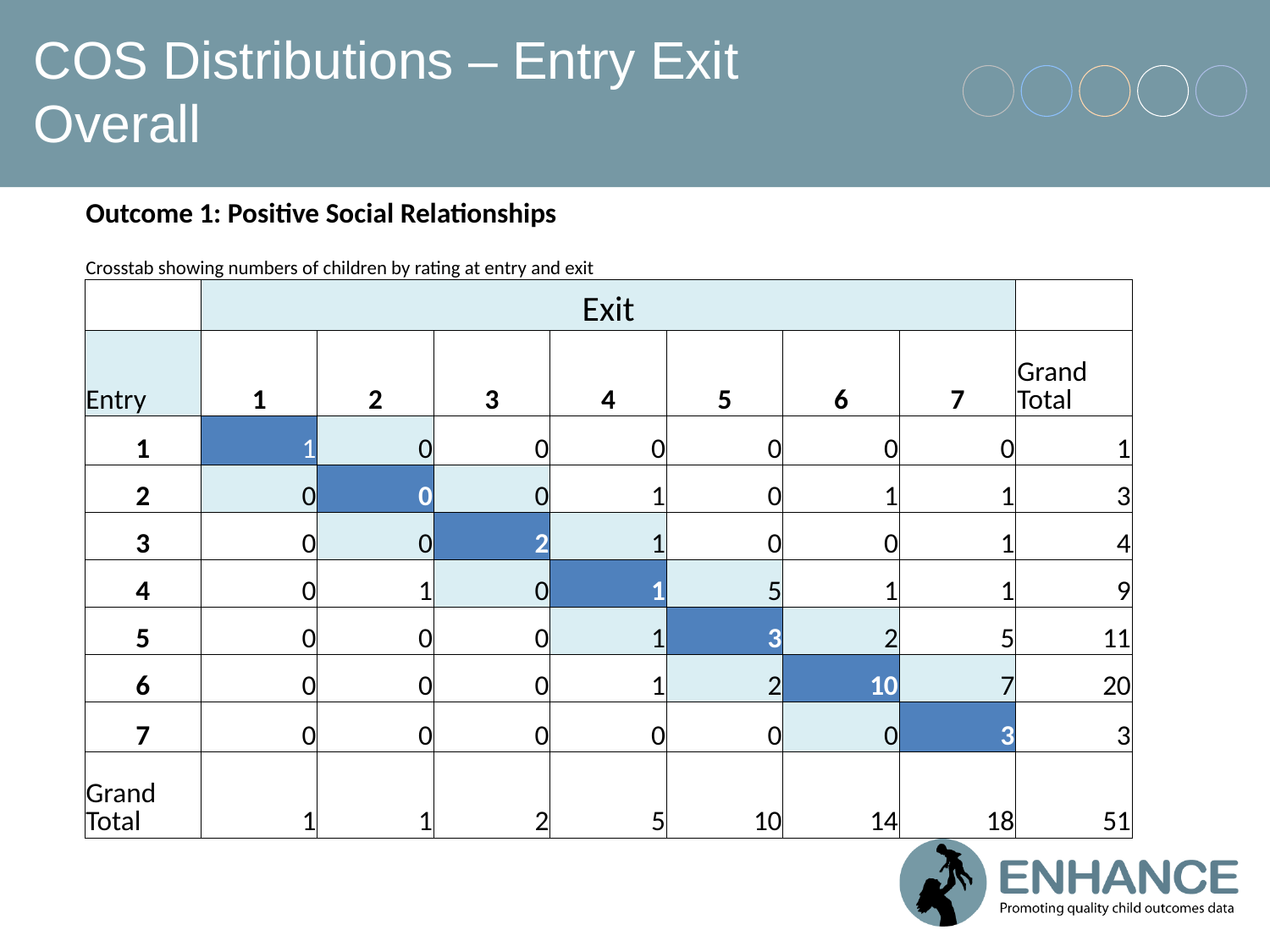

# COS Distributions – Entry Exit Overall
| Outcome 1: Positive Social Relationships |  |  |  |  |  |  |  |  |
| --- | --- | --- | --- | --- | --- | --- | --- | --- |
| Crosstab showing numbers of children by rating at entry and exit |  |  |  |  |  |  |  |  |
|  | Exit |  |  |  |  |  |  |  |
| Entry | 1 | 2 | 3 | 4 | 5 | 6 | 7 | Grand Total |
| 1 | 1 | 0 | 0 | 0 | 0 | 0 | 0 | 1 |
| 2 | 0 | 0 | 0 | 1 | 0 | 1 | 1 | 3 |
| 3 | 0 | 0 | 2 | 1 | 0 | 0 | 1 | 4 |
| 4 | 0 | 1 | 0 | 1 | 5 | 1 | 1 | 9 |
| 5 | 0 | 0 | 0 | 1 | 3 | 2 | 5 | 11 |
| 6 | 0 | 0 | 0 | 1 | 2 | 10 | 7 | 20 |
| 7 | 0 | 0 | 0 | 0 | 0 | 0 | 3 | 3 |
| Grand Total | 1 | 1 | 2 | 5 | 10 | 14 | 18 | 51 |